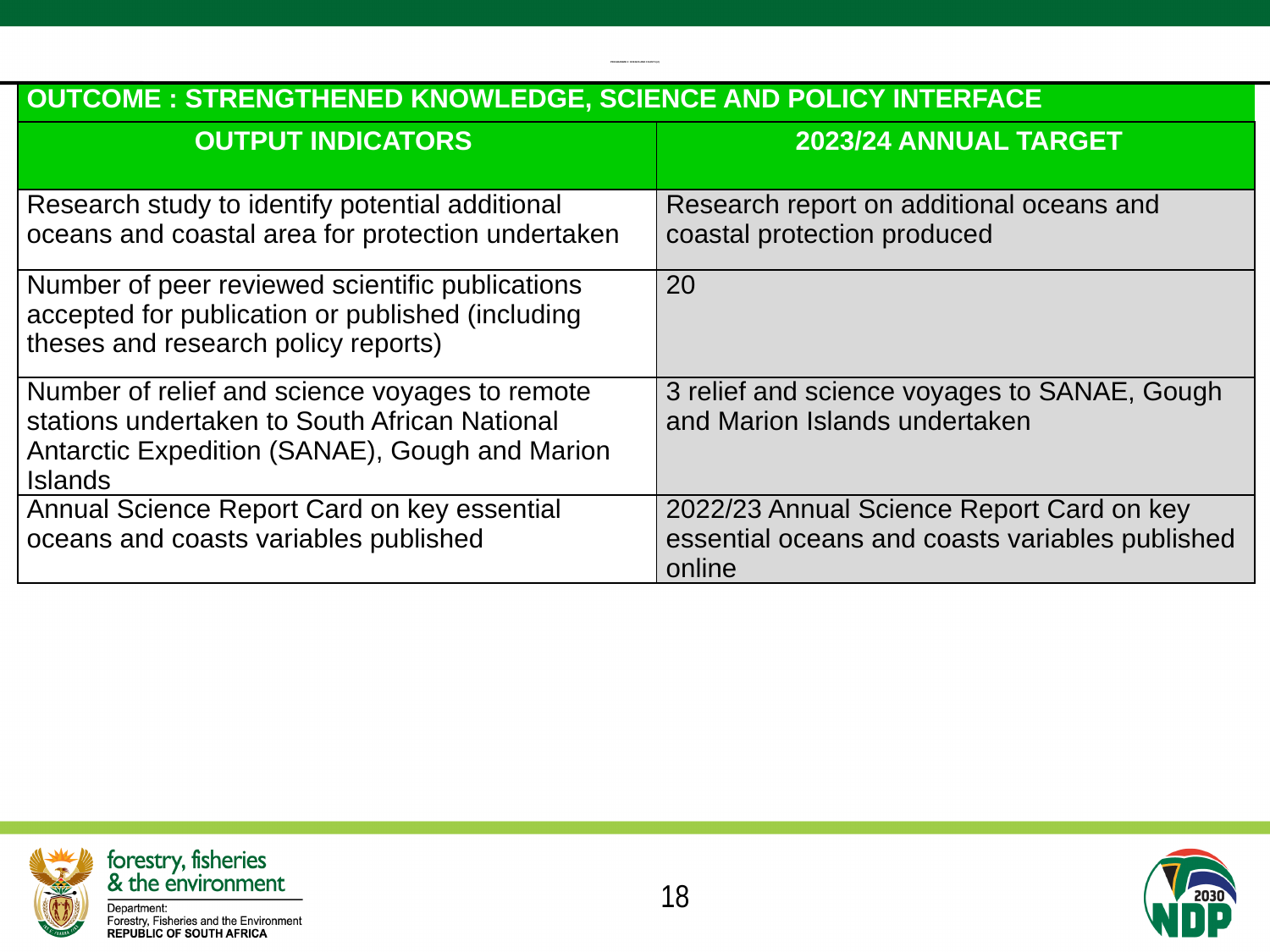

# PROGRAMME 3: OCEANS AND COASTS (2)

| OUTCOME : STRENGTHENED KNOWLEDGE, SCIENCE AND POLICY INTERFACE |  |
| --- | --- |
| OUTPUT INDICATORS | 2023/24 ANNUAL TARGET |
| Research study to identify potential additional oceans and coastal area for protection undertaken | Research report on additional oceans and coastal protection produced |
| Number of peer reviewed scientific publications accepted for publication or published (including theses and research policy reports) | 20 |
| Number of relief and science voyages to remote stations undertaken to South African National Antarctic Expedition (SANAE), Gough and Marion Islands | 3 relief and science voyages to SANAE, Gough and Marion Islands undertaken |
| Annual Science Report Card on key essential oceans and coasts variables published | 2022/23 Annual Science Report Card on key essential oceans and coasts variables published online |
18